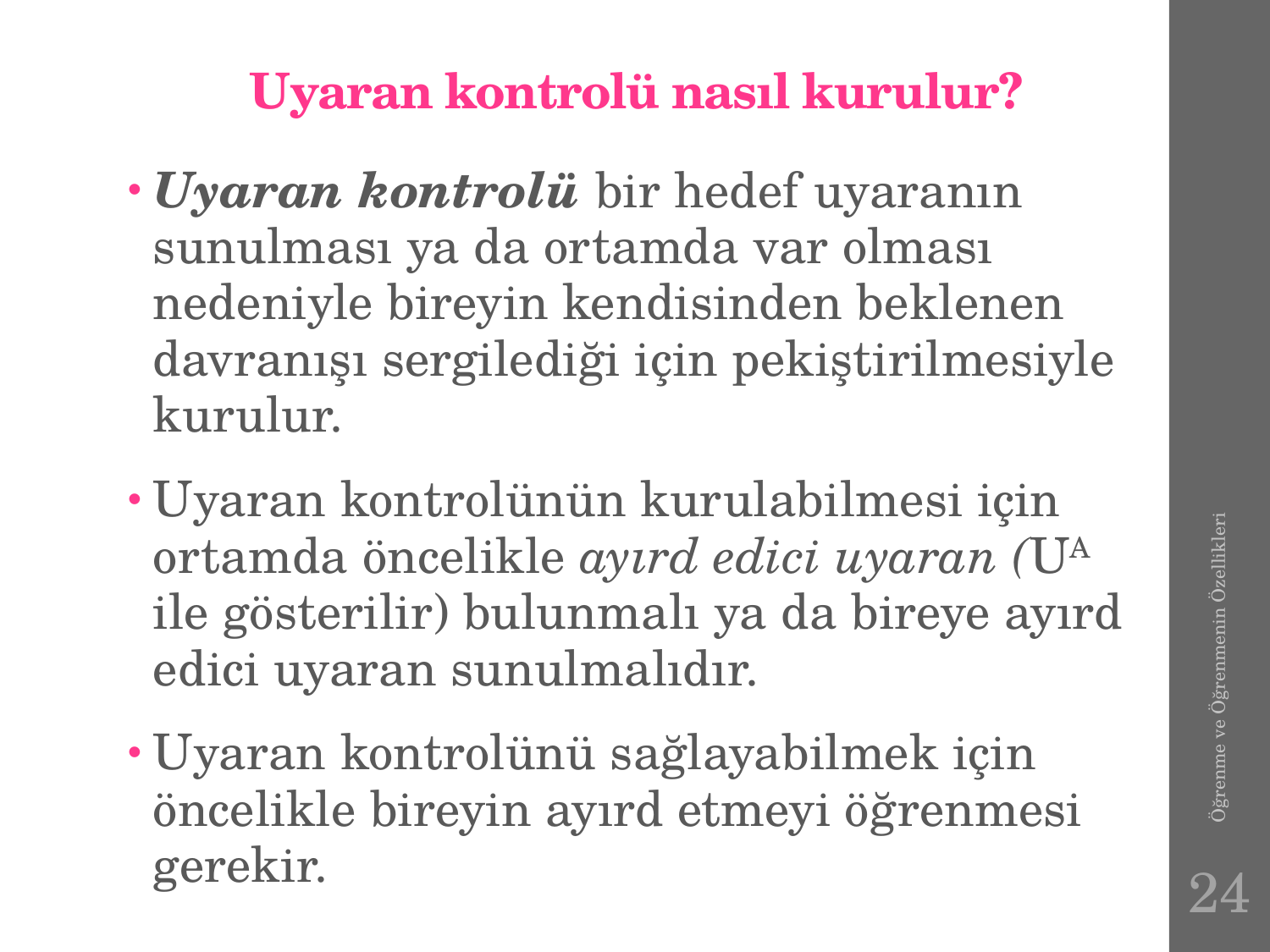

# Uyaran kontrolü nasıl kurulur?
Uyaran kontrolü bir hedef uyaranın sunulması ya da ortamda var olması nedeniyle bireyin kendisinden beklenen davranışı sergilediği için pekiştirilmesiyle kurulur.
Uyaran kontrolünün kurulabilmesi için ortamda öncelikle ayırd edici uyaran (UA ile gösterilir) bulunmalı ya da bireye ayırd edici uyaran sunulmalıdır.
Uyaran kontrolünü sağlayabilmek için öncelikle bireyin ayırd etmeyi öğrenmesi gerekir.
Öğrenme ve Öğrenmenin Özellikleri
24